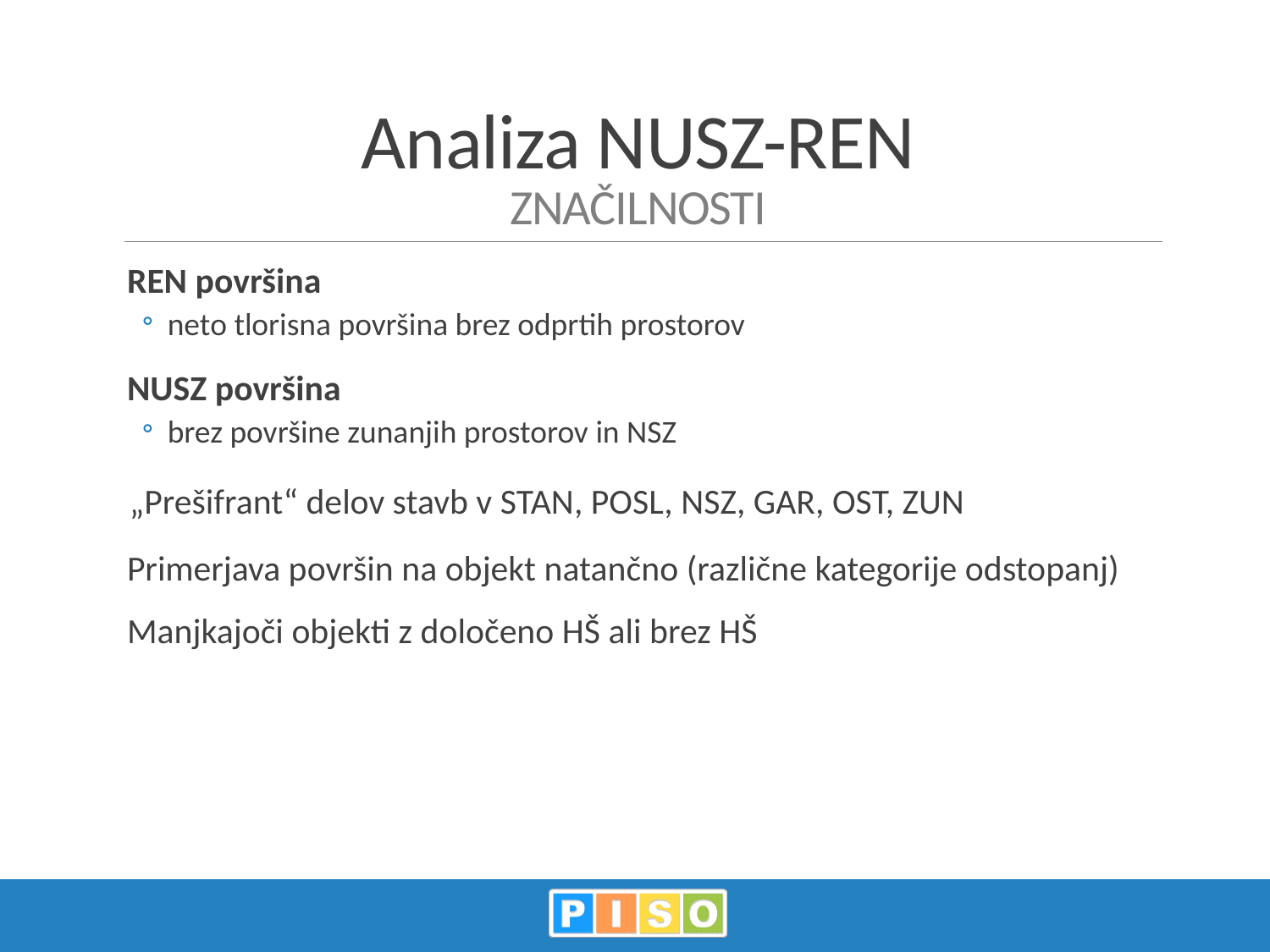

# Analiza NUSZ-REN ZNAČILNOSTI
REN površina
neto tlorisna površina brez odprtih prostorov
NUSZ površina
brez površine zunanjih prostorov in NSZ

„Prešifrant“ delov stavb v STAN, POSL, NSZ, GAR, OST, ZUN
Primerjava površin na objekt natančno (različne kategorije odstopanj)
Manjkajoči objekti z določeno HŠ ali brez HŠ